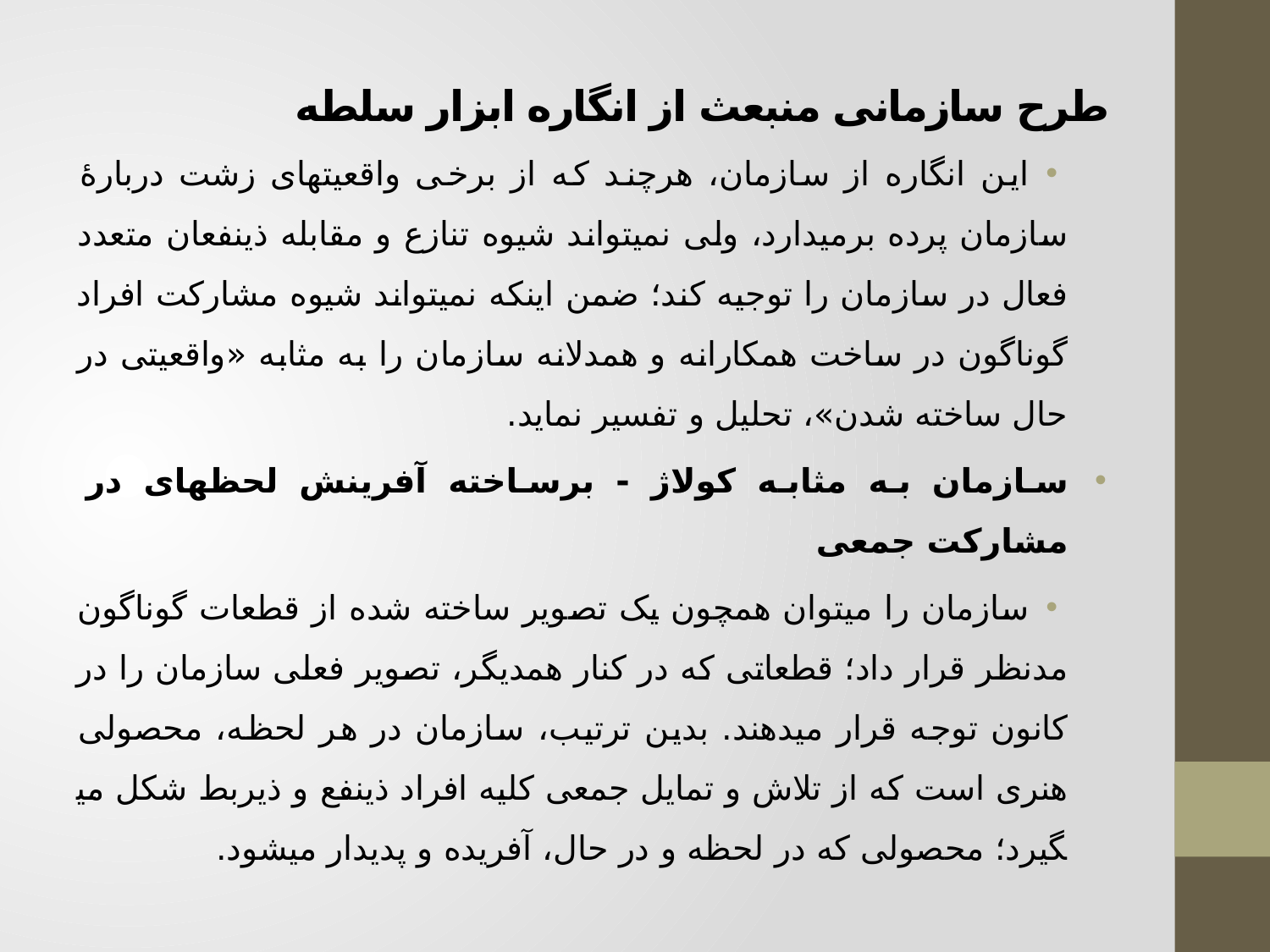

# طرح سازمانی منبعث از انگاره ابزار سلطه
این انگاره از سازمان، هرچند که از برخی واقعیت­های زشت دربارۀ سازمان پرده برمی­دارد، ولی نمی­تواند شیوه تنازع و مقابله ذی­نفعان متعدد فعال در سازمان را توجیه کند؛ ضمن اینکه نمی­تواند شیوه مشارکت افراد گوناگون در ساخت همکارانه و همدلانه سازمان را به مثابه «واقعیتی در حال ساخته شدن»، تحلیل و تفسیر نماید.
سازمان به مثابه کولاژ - برساخته آفرینش لحظه­ای در مشارکت جمعی
سازمان را می­توان همچون یک تصویر ساخته شده از قطعات گوناگون مدنظر قرار داد؛ قطعاتی که در کنار همدیگر، تصویر فعلی سازمان را در کانون توجه قرار می­دهند. بدین ترتیب، سازمان در هر لحظه، محصولی هنری است که از تلاش و تمایل جمعی کلیه افراد ذی­نفع و ذی­ربط شکل می­گیرد؛ محصولی که در لحظه و در حال، آفریده و پدیدار می­شود.